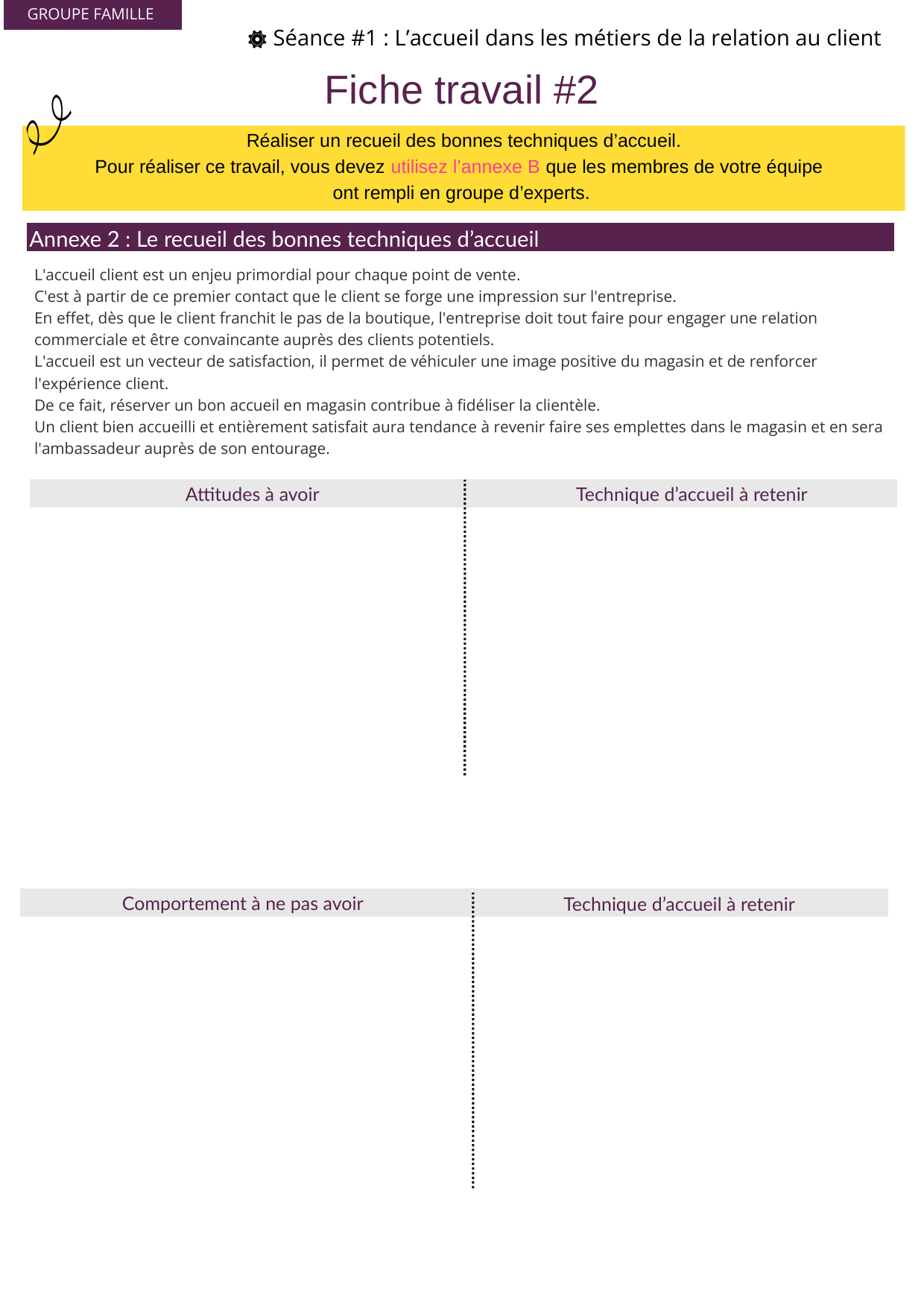

GROUPE FAMILLE
⚙️ Séance #1 : L’accueil dans les métiers de la relation au client
Fiche travail #2

 Réaliser un recueil des bonnes techniques d’accueil.
Pour réaliser ce travail, vous devez utilisez l’annexe B que les membres de votre équipe
ont rempli en groupe d’experts.
Annexe 2 : Le recueil des bonnes techniques d’accueil

L'accueil client est un enjeu primordial pour chaque point de vente.
C'est à partir de ce premier contact que le client se forge une impression sur l'entreprise.
En effet, dès que le client franchit le pas de la boutique, l'entreprise doit tout faire pour engager une relation commerciale et être convaincante auprès des clients potentiels.
L'accueil est un vecteur de satisfaction, il permet de véhiculer une image positive du magasin et de renforcer l'expérience client.
De ce fait, réserver un bon accueil en magasin contribue à fidéliser la clientèle.
Un client bien accueilli et entièrement satisfait aura tendance à revenir faire ses emplettes dans le magasin et en sera l'ambassadeur auprès de son entourage.
Technique d’accueil à retenir
Attitudes à avoir

Comportement à ne pas avoir

Technique d’accueil à retenir